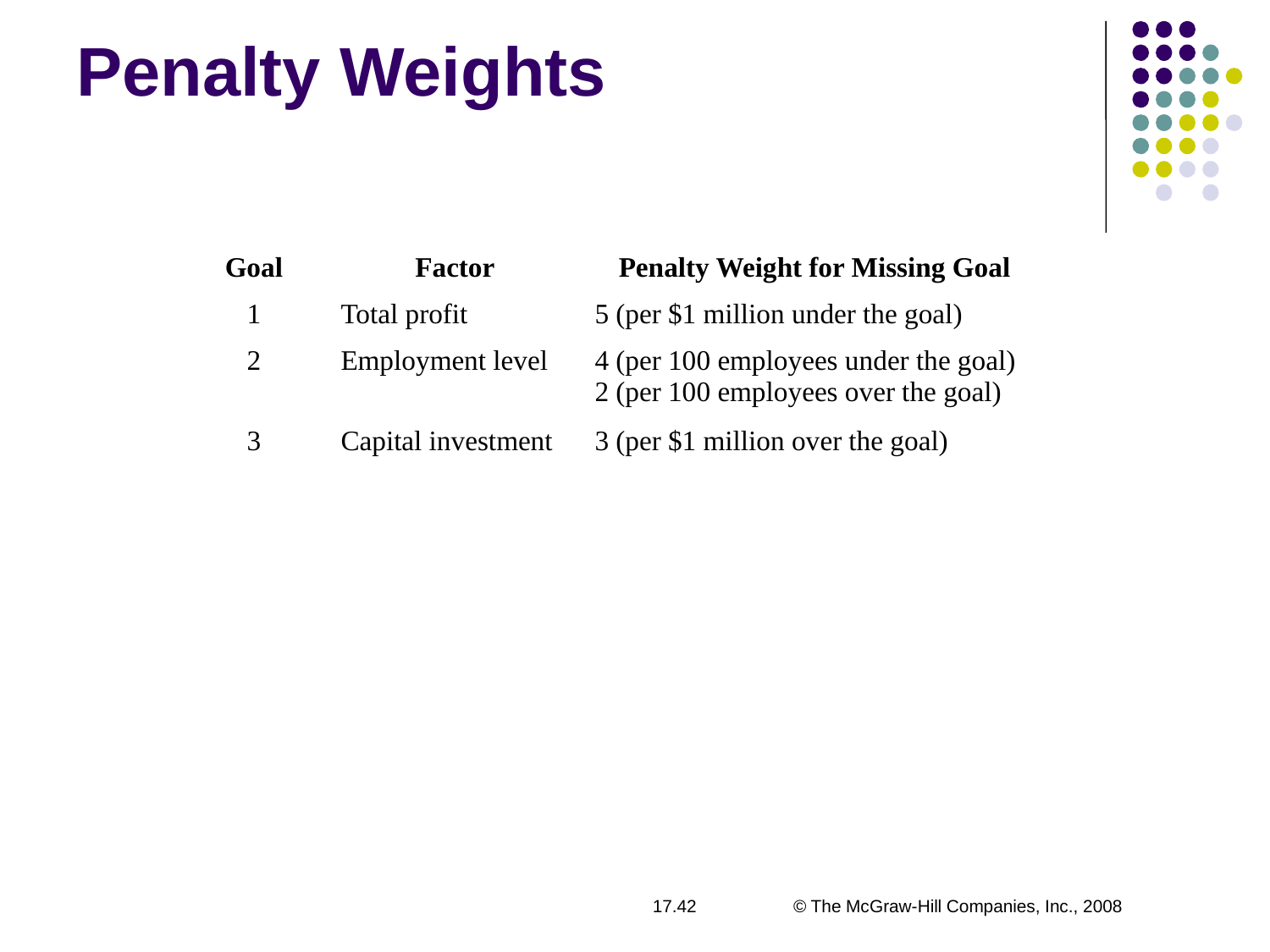

# Penalty Weights
| Goal | Factor | Penalty Weight for Missing Goal |
| --- | --- | --- |
| 1 | Total profit | 5 (per $1 million under the goal) |
| 2 | Employment level | 4 (per 100 employees under the goal) 2 (per 100 employees over the goal) |
| 3 | Capital investment | 3 (per $1 million over the goal) |
17.42
© The McGraw-Hill Companies, Inc., 2008